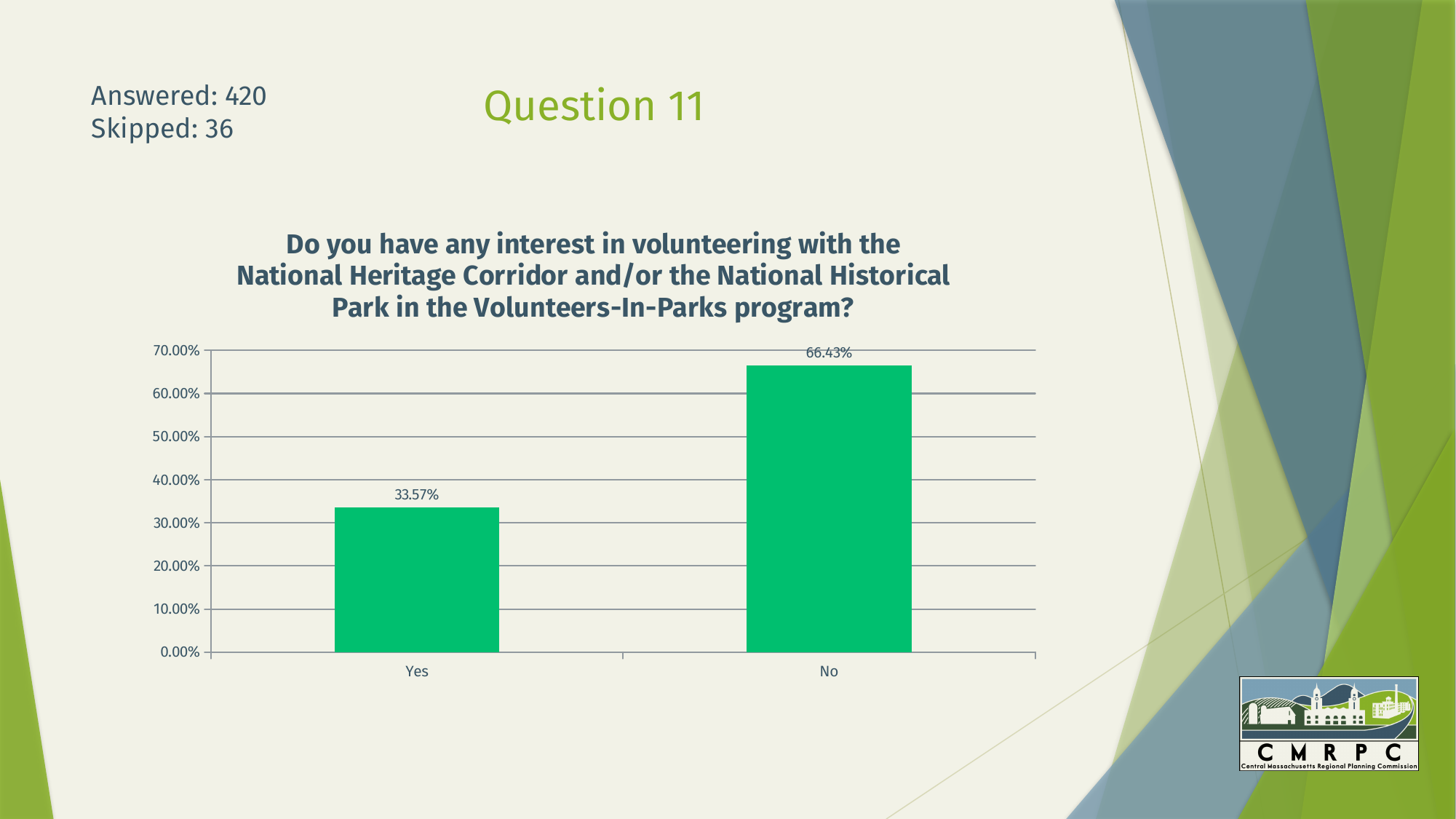

# Question 11
Answered: 420
Skipped: 36

### Chart: Do you have any interest in volunteering with the National Heritage Corridor and/or the National Historical Park in the Volunteers-In-Parks program?

| Category | Responses |
|---|---|
| Yes | 0.3357 |
| No | 0.6643000000000001 |